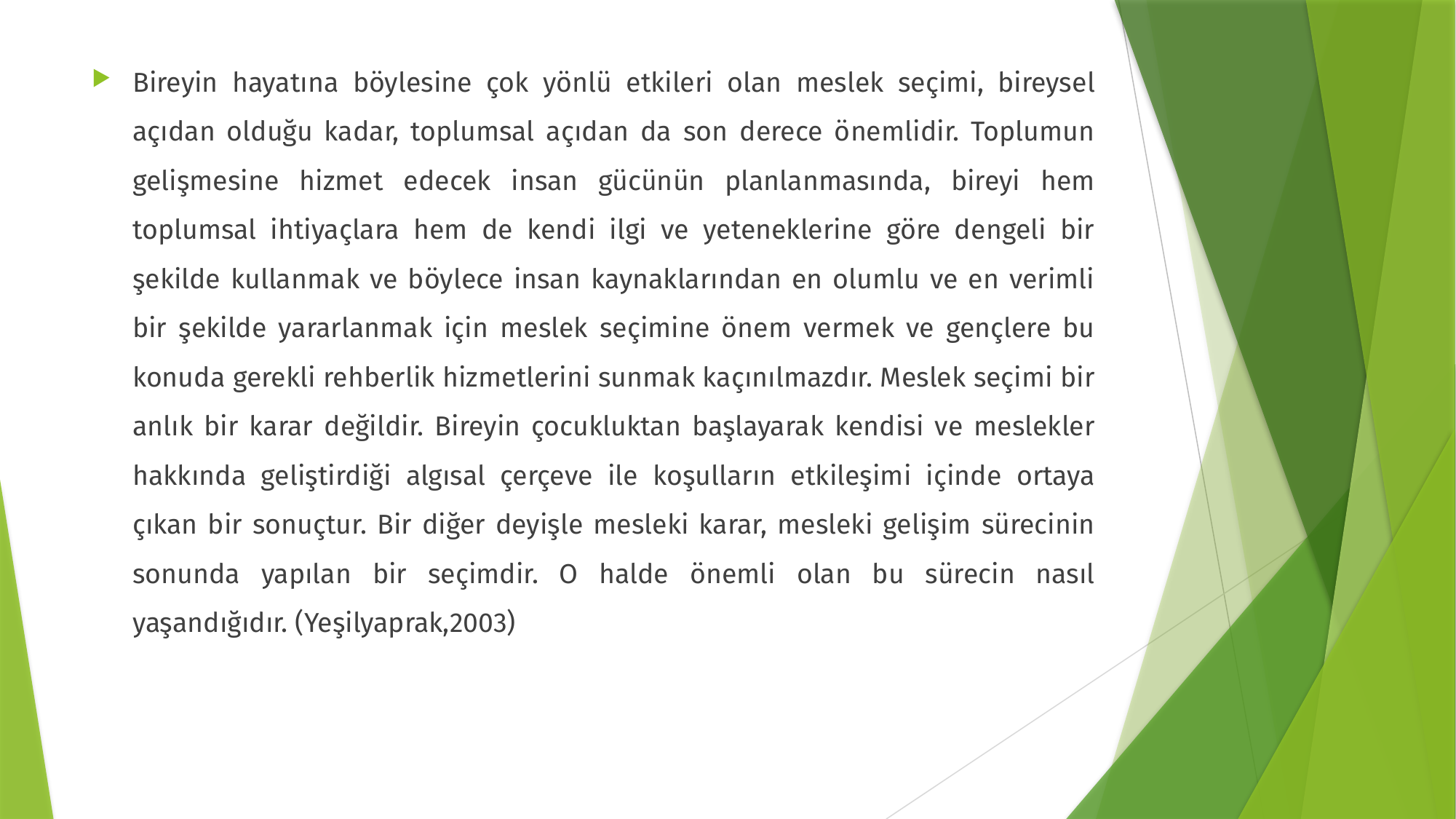

Bireyin hayatına böylesine çok yönlü etkileri olan meslek seçimi, bireysel açıdan olduğu kadar, toplumsal açıdan da son derece önemlidir. Toplumun gelişmesine hizmet edecek insan gücünün planlanmasında, bireyi hem toplumsal ihtiyaçlara hem de kendi ilgi ve yeteneklerine göre dengeli bir şekilde kullanmak ve böylece insan kaynaklarından en olumlu ve en verimli bir şekilde yararlanmak için meslek seçimine önem vermek ve gençlere bu konuda gerekli rehberlik hizmetlerini sunmak kaçınılmazdır. Meslek seçimi bir anlık bir karar değildir. Bireyin çocukluktan başlayarak kendisi ve meslekler hakkında geliştirdiği algısal çerçeve ile koşulların etkileşimi içinde ortaya çıkan bir sonuçtur. Bir diğer deyişle mesleki karar, mesleki gelişim sürecinin sonunda yapılan bir seçimdir. O halde önemli olan bu sürecin nasıl yaşandığıdır. (Yeşilyaprak,2003)